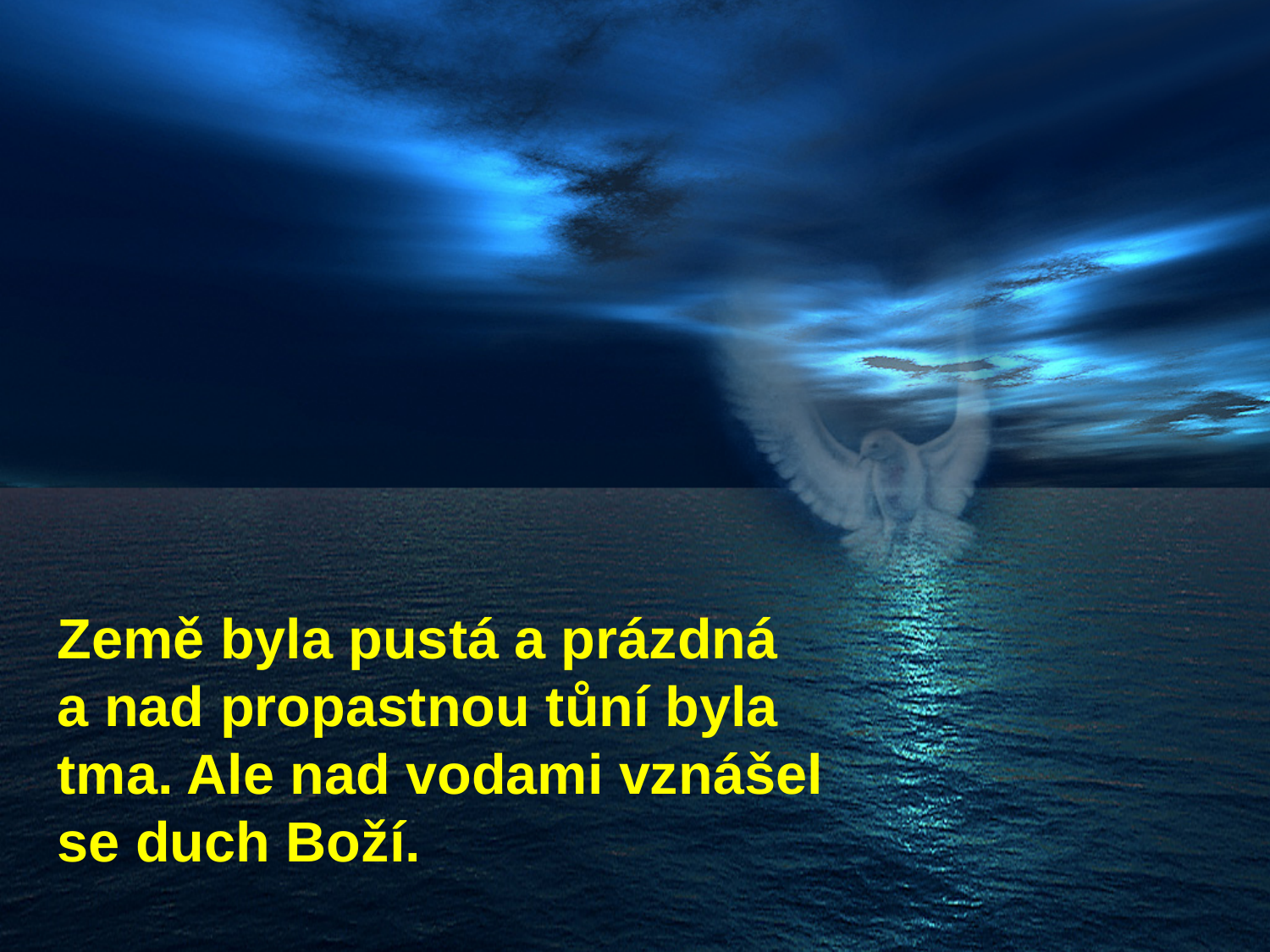

Země byla pustá a prázdná     a nad propastnou tůní byla tma. Ale nad vodami vznášel se duch Boží.